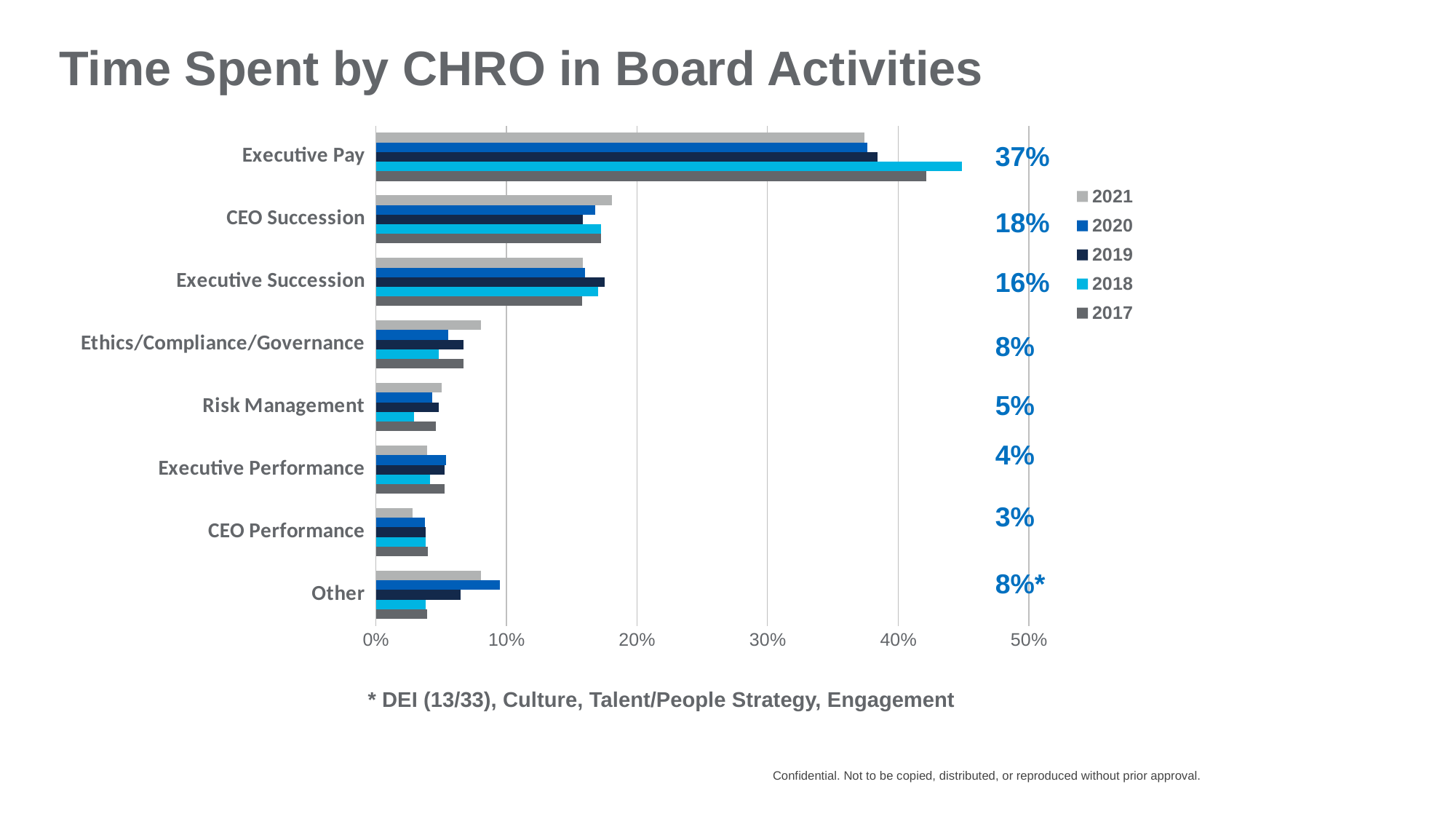

Time Spent by CHRO in Board Activities

### Chart

| Category | 2017 | 2018 | 2019 | 2020 | 2021 |
|---|---|---|---|---|---|
| Other | 0.039 | 0.03798076923076923 | 0.0647727 | 0.095124 | 0.0806202 |
| CEO Performance | 0.04 | 0.03798076923076923 | 0.0383333 | 0.037686 | 0.028062 |
| Executive Performance | 0.0526 | 0.04173076923076923 | 0.0523485 | 0.0534711 | 0.0395349 |
| Risk Management | 0.046 | 0.02923076923076923 | 0.0482576 | 0.0433884 | 0.0503876 |
| Ethics/Compliance/Governance | 0.067 | 0.04825242718446602 | 0.0672727 | 0.0555372 | 0.0806 |
| Executive Succession | 0.15810000000000002 | 0.17029126213592233 | 0.175227 | 0.160331 | 0.158372 |
| CEO Succession | 0.1722 | 0.17221153846153847 | 0.158712 | 0.168182 | 0.180698 |
| Executive Pay | 0.4216 | 0.4485576923076923 | 0.384167 | 0.376198 | 0.373876 |
37%
18%
16%
8%
5%
4%
3%
8%*
* DEI (13/33), Culture, Talent/People Strategy, Engagement